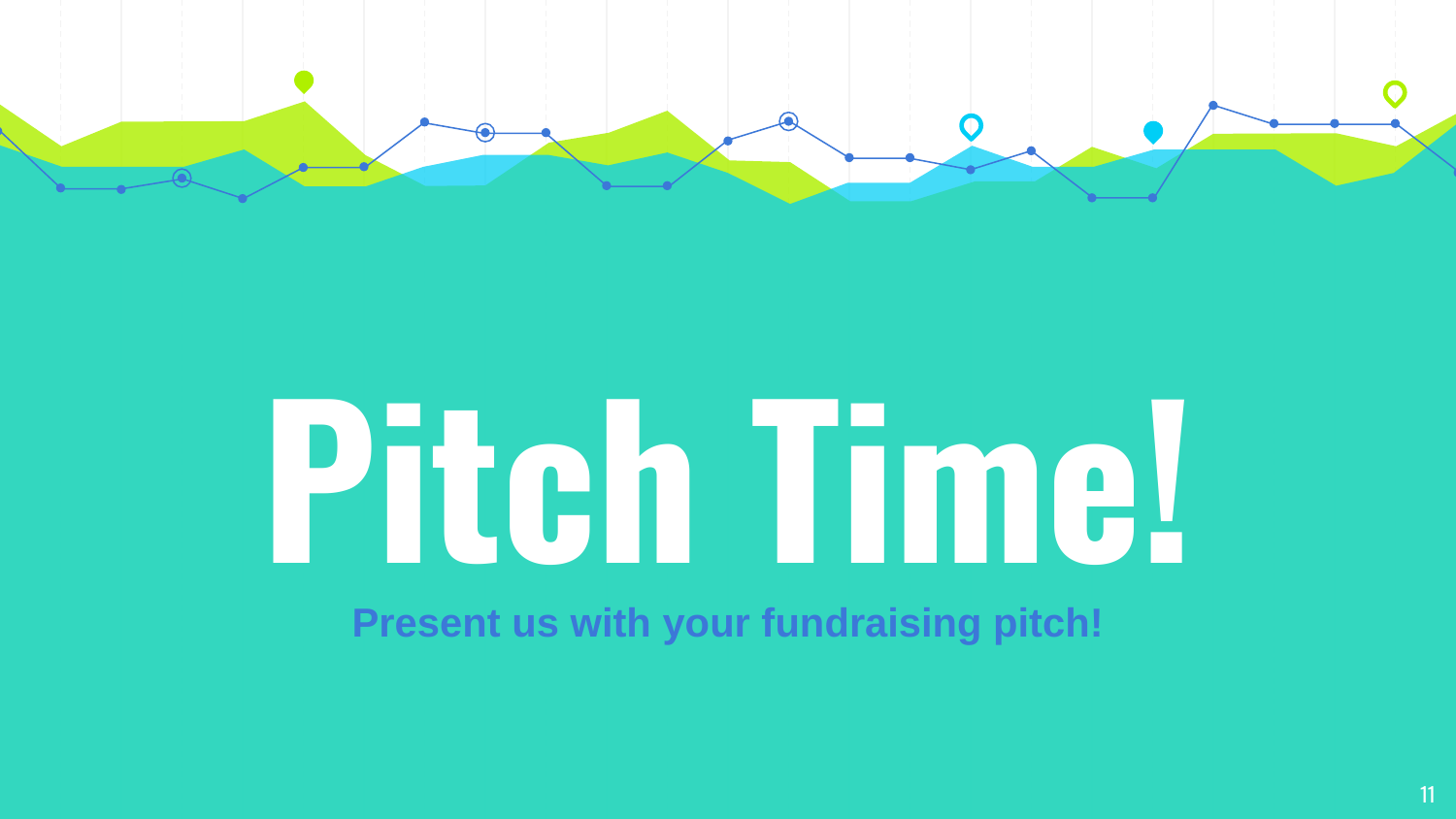

Pitch Time!
Present us with your fundraising pitch!
11